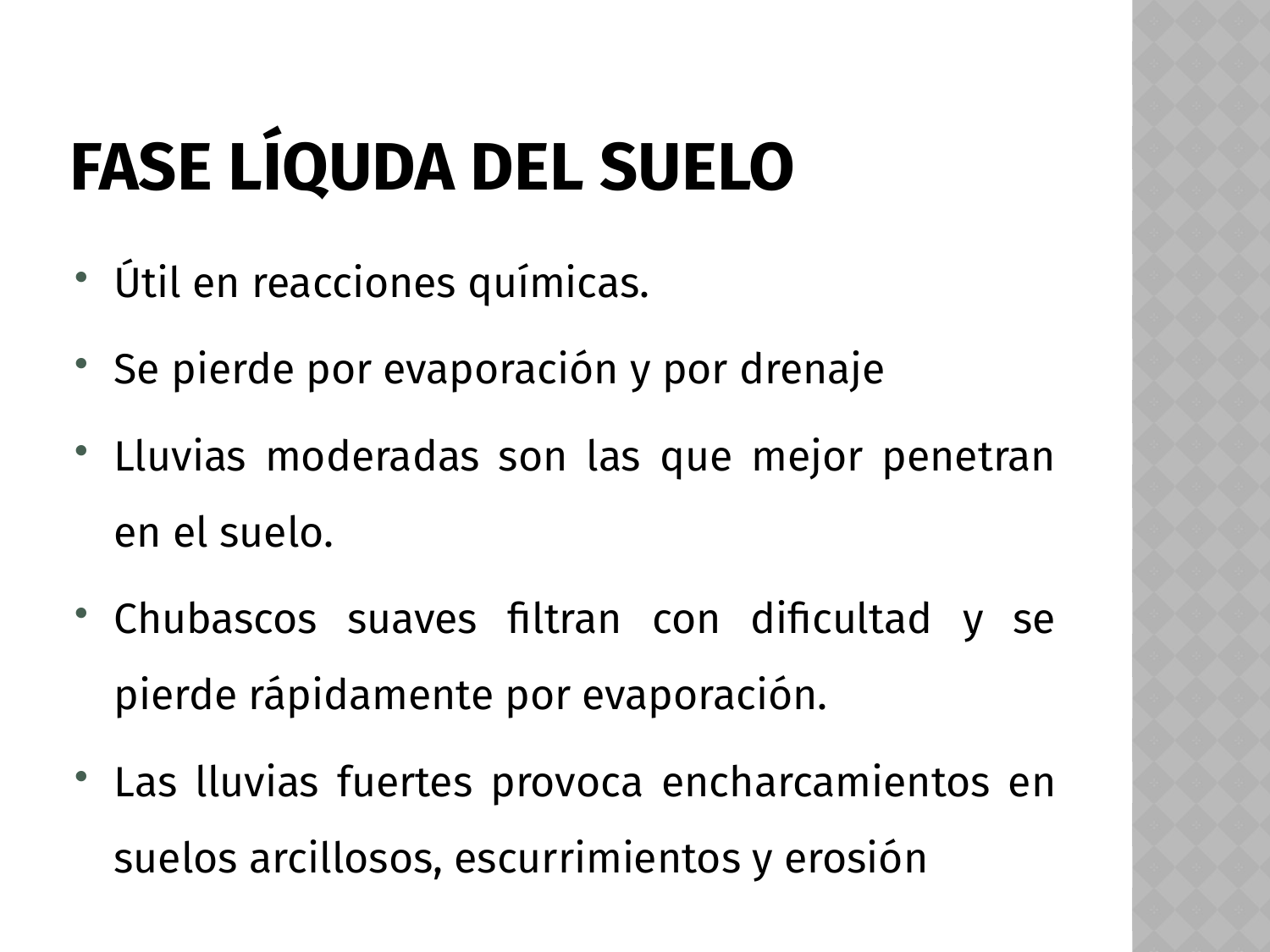

# FASE LÍQUDA DEL SUELO
Útil en reacciones químicas.
Se pierde por evaporación y por drenaje
Lluvias moderadas son las que mejor penetran en el suelo.
Chubascos suaves filtran con dificultad y se pierde rápidamente por evaporación.
Las lluvias fuertes provoca encharcamientos en suelos arcillosos, escurrimientos y erosión